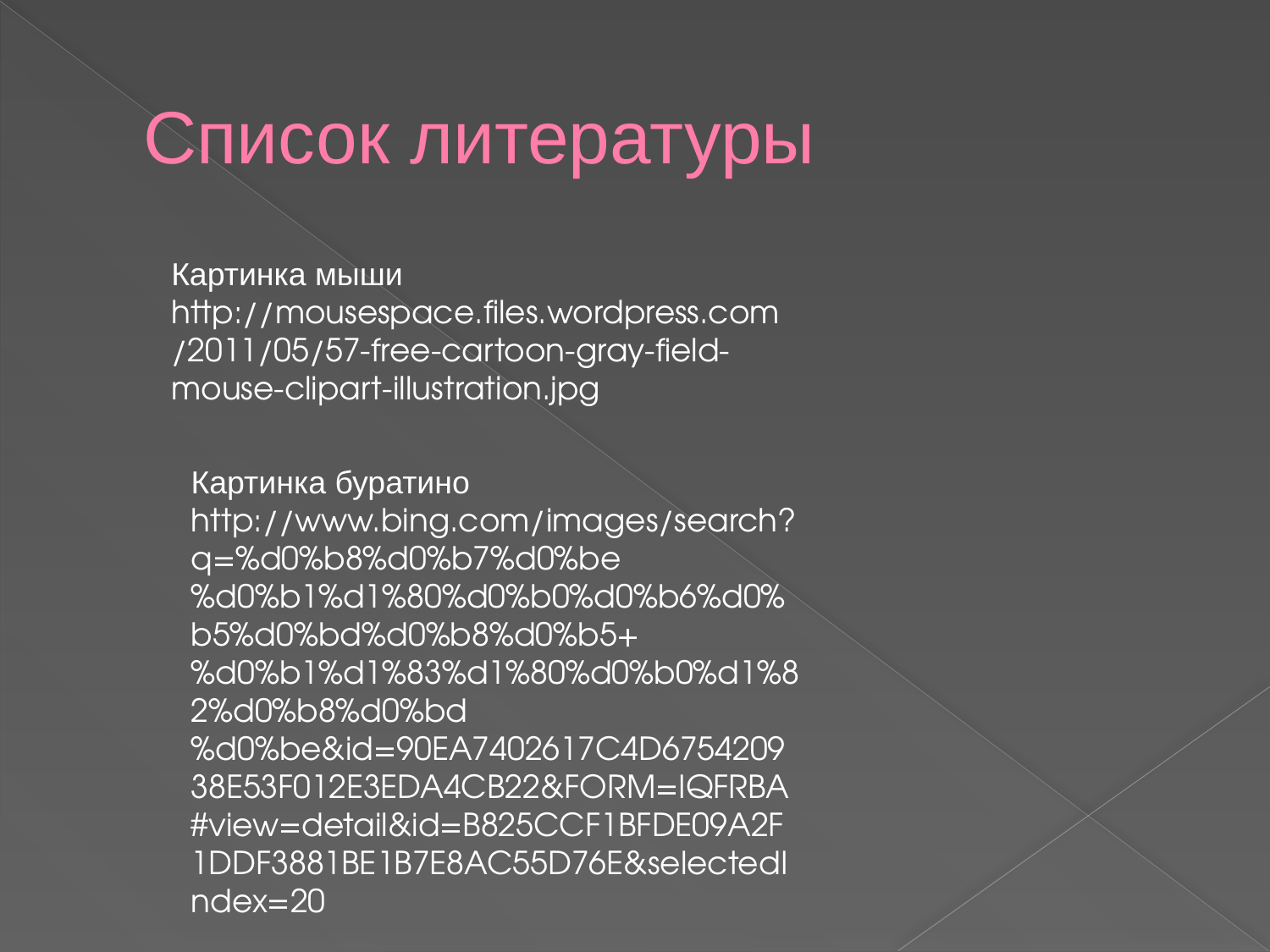

# Список литературы
Картинка мыши http://mousespace.files.wordpress.com/2011/05/57-free-cartoon-gray-field-mouse-clipart-illustration.jpg
Картинка буратино http://www.bing.com/images/search?q=%d0%b8%d0%b7%d0%be%d0%b1%d1%80%d0%b0%d0%b6%d0%b5%d0%bd%d0%b8%d0%b5+%d0%b1%d1%83%d1%80%d0%b0%d1%82%d0%b8%d0%bd%d0%be&id=90EA7402617C4D675420938E53F012E3EDA4CB22&FORM=IQFRBA#view=detail&id=B825CCF1BFDE09A2F1DDF3881BE1B7E8AC55D76E&selectedIndex=20